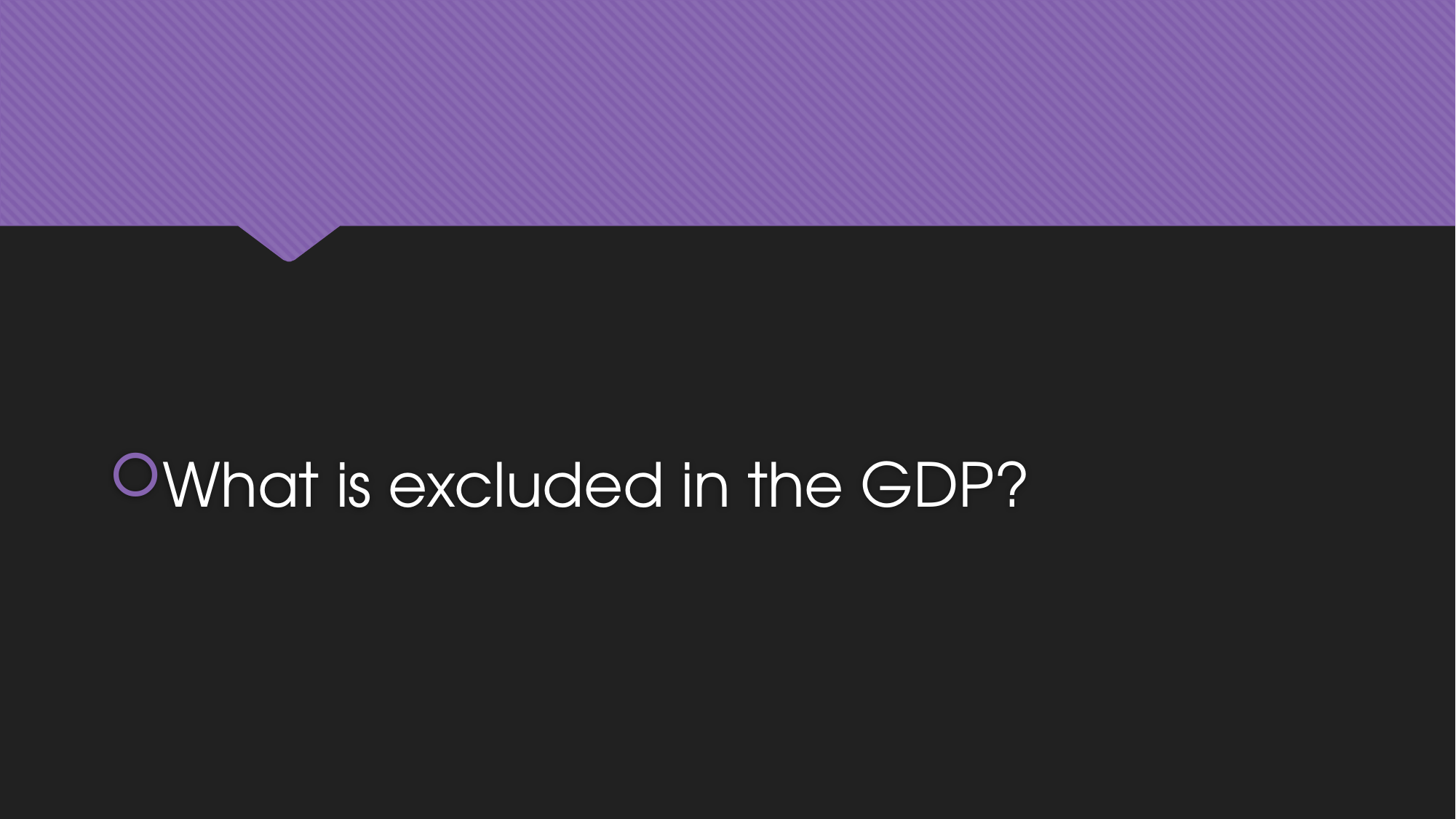

#
What is excluded in the GDP?